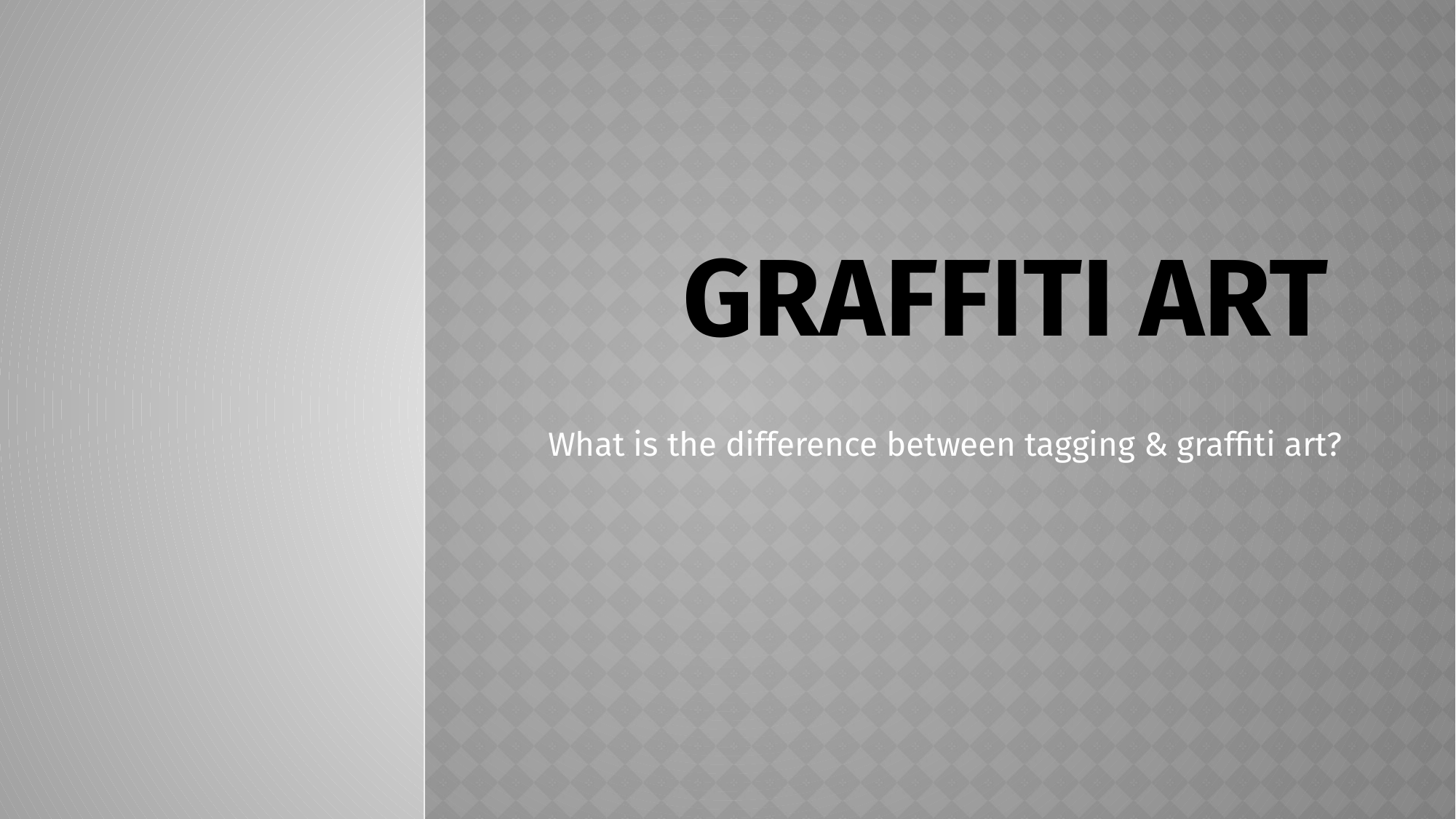

# Graffiti Art
What is the difference between tagging & graffiti art?